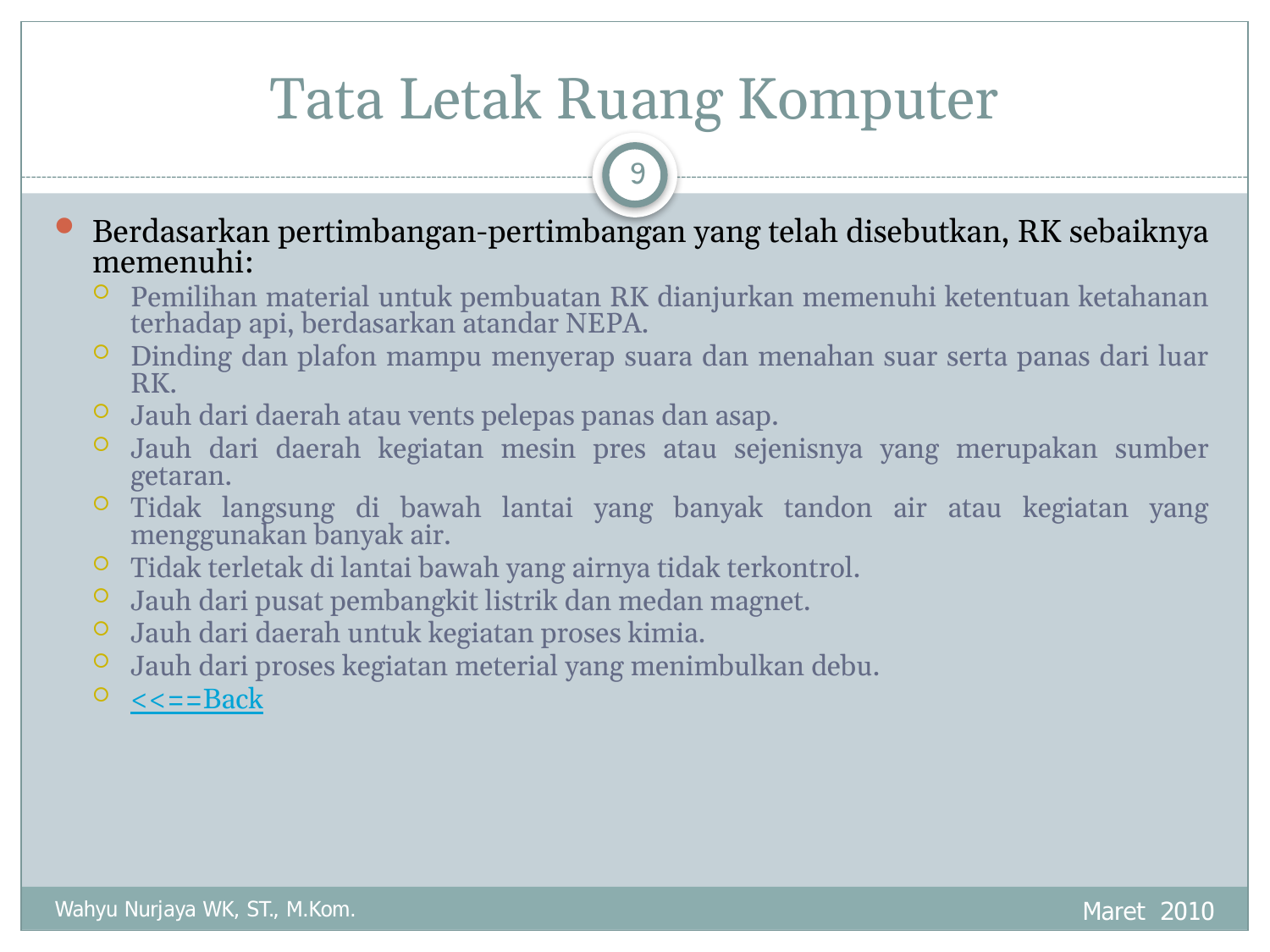

# Tata Letak Ruang Komputer
9
Berdasarkan pertimbangan-pertimbangan yang telah disebutkan, RK sebaiknya memenuhi:
Pemilihan material untuk pembuatan RK dianjurkan memenuhi ketentuan ketahanan terhadap api, berdasarkan atandar NEPA.
Dinding dan plafon mampu menyerap suara dan menahan suar serta panas dari luar RK.
Jauh dari daerah atau vents pelepas panas dan asap.
Jauh dari daerah kegiatan mesin pres atau sejenisnya yang merupakan sumber getaran.
Tidak langsung di bawah lantai yang banyak tandon air atau kegiatan yang menggunakan banyak air.
Tidak terletak di lantai bawah yang airnya tidak terkontrol.
Jauh dari pusat pembangkit listrik dan medan magnet.
Jauh dari daerah untuk kegiatan proses kimia.
Jauh dari proses kegiatan meterial yang menimbulkan debu.
<<==Back
Maret  2010
Wahyu Nurjaya WK, ST., M.Kom.